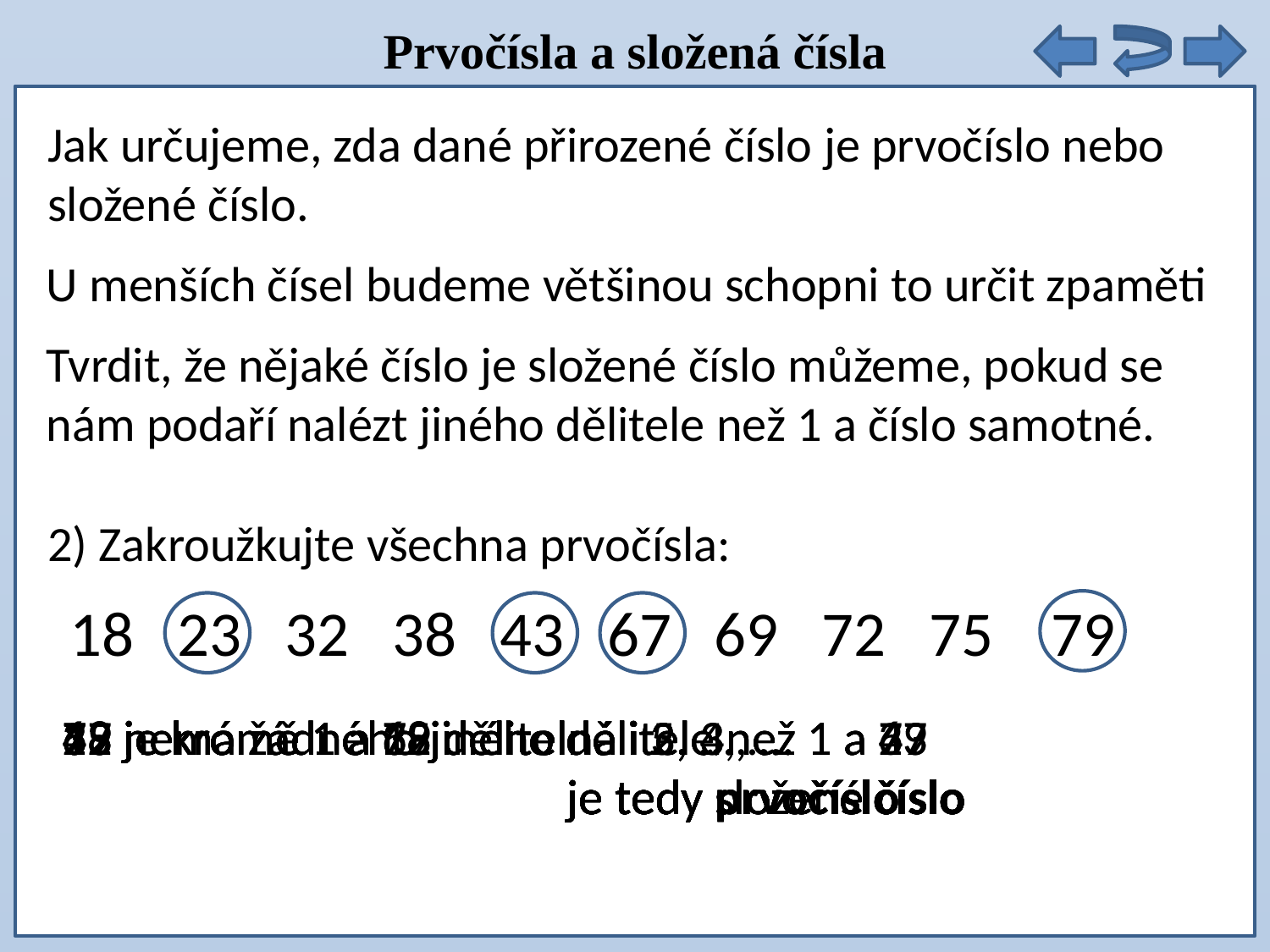

Prvočísla a složená čísla

Jak určujeme, zda dané přirozené číslo je prvočíslo nebo složené číslo.
U menších čísel budeme většinou schopni to určit zpaměti
Tvrdit, že nějaké číslo je složené číslo můžeme, pokud se nám podaří nalézt jiného dělitele než 1 a číslo samotné.
2) Zakroužkujte všechna prvočísla:
  18   23   32   38   43   67   69   72   75    79

18 je kromě 1 a 18 dělitelná i 2, 3, …
                                             je tedy složené číslo
23 nemá žádného jiného dělitele než 1 a 23
                                             je tedy prvočíslo
32 je kromě 1 a 32 dělitelná i 2, 4 , …
                                             je tedy složené číslo
38 je kromě 1 a 38 dělitelná i 2, …
                                             je tedy složené číslo
43 nemá žádného jiného dělitele než 1 a 43
                                             je tedy prvočíslo
67 nemá žádného jiného dělitele než 1 a 67
                                             je tedy prvočíslo
69 je kromě 1 a 69 dělitelná i 3, …
                                             je tedy složené číslo
72 je kromě 1 a 72 dělitelná i 2, 3 , …
                                             je tedy složené číslo
75 je kromě 1 a 75 dělitelná i 5, …
                                             je tedy složené číslo
79 nemá žádného jiného dělitele než 1 a 79
                                             je tedy prvočíslo